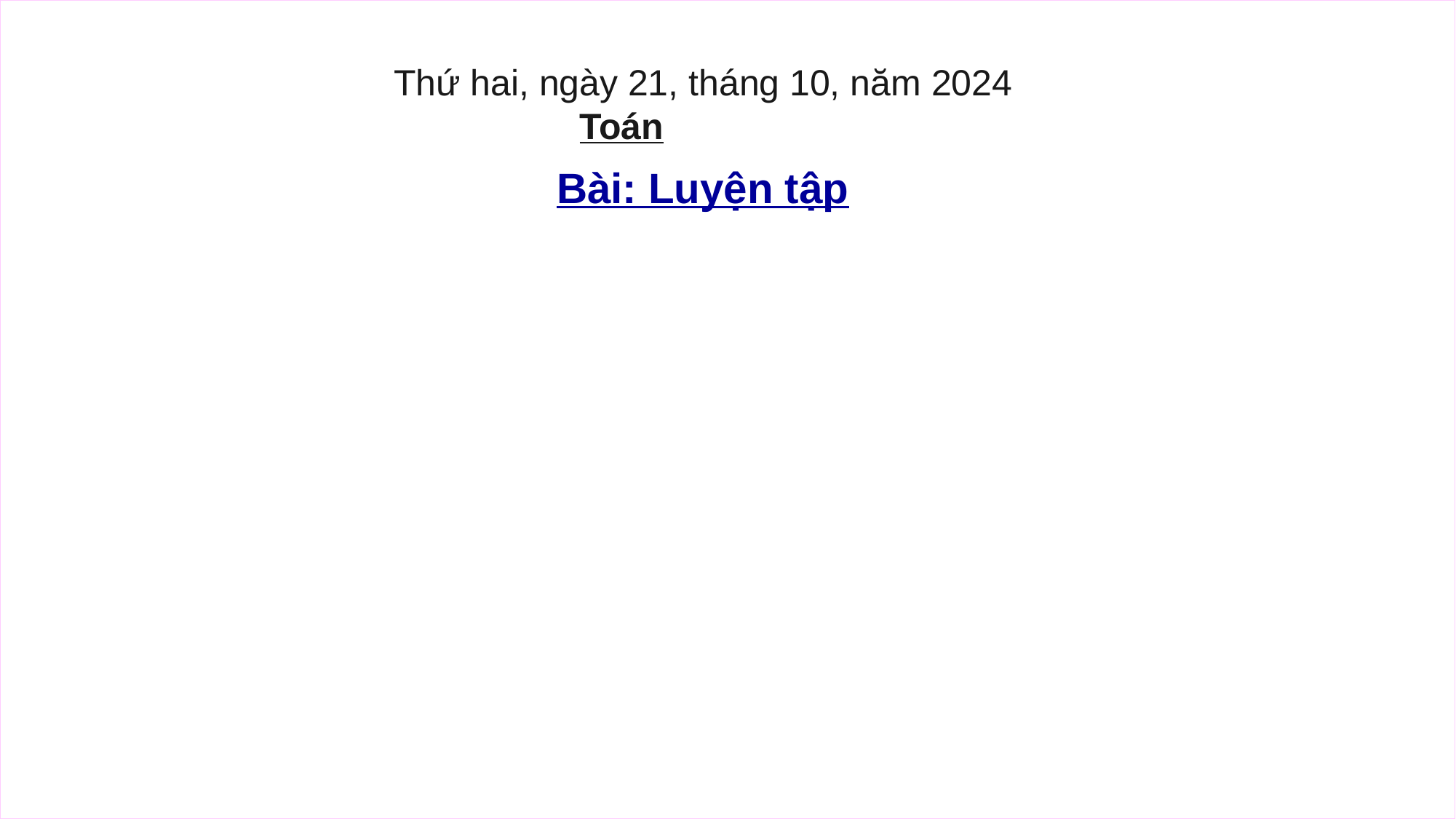

Thứ hai, ngày 21, tháng 10, năm 2024
Toán
Bài: Luyện tập